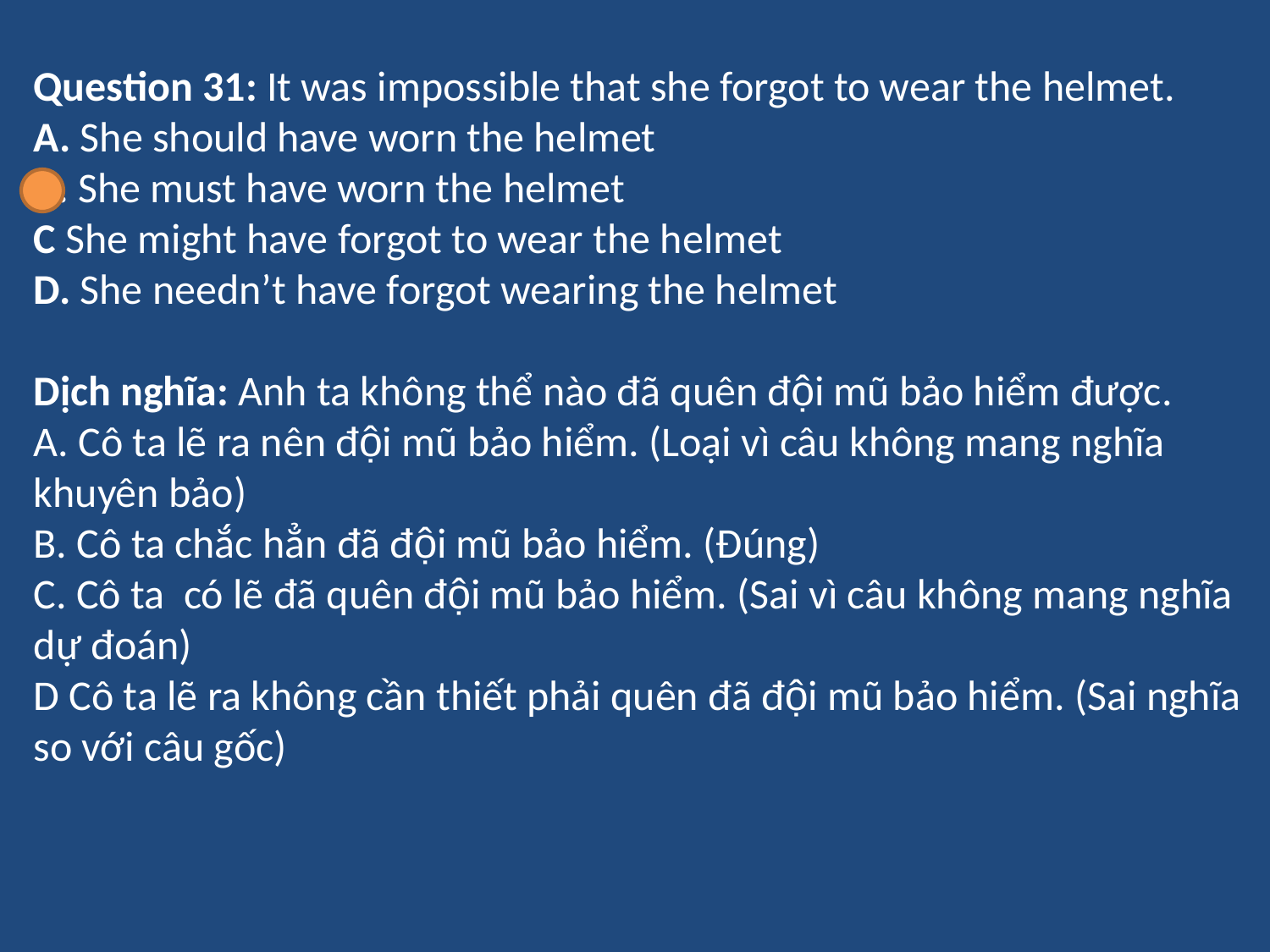

Question 31: It was impossible that she forgot to wear the helmet.
A. She should have worn the helmet
B. She must have worn the helmet
C She might have forgot to wear the helmet
D. She needn’t have forgot wearing the helmet

Dịch nghĩa: Anh ta không thể nào đã quên đội mũ bảo hiểm được. 
A. Cô ta lẽ ra nên đội mũ bảo hiểm. (Loại vì câu không mang nghĩa khuyên bảo)
B. Cô ta chắc hẳn đã đội mũ bảo hiểm. (Đúng)
C. Cô ta  có lẽ đã quên đội mũ bảo hiểm. (Sai vì câu không mang nghĩa dự đoán)
D Cô ta lẽ ra không cần thiết phải quên đã đội mũ bảo hiểm. (Sai nghĩa so với câu gốc)